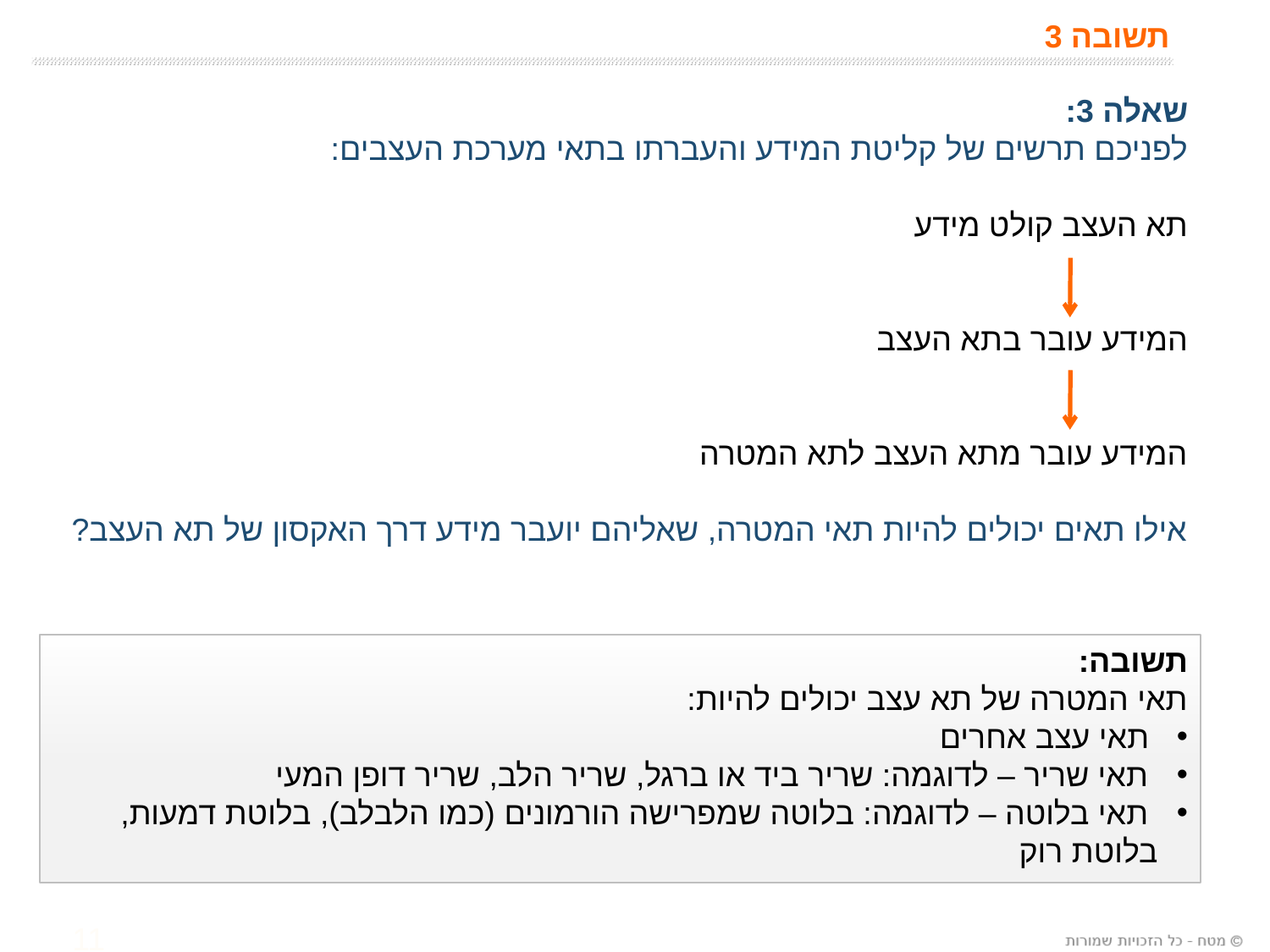

# תשובה 3

שאלה 3:
לפניכם תרשים של קליטת המידע והעברתו בתאי מערכת העצבים:

תא העצב קולט מידע

המידע עובר בתא העצב

המידע עובר מתא העצב לתא המטרה

אילו תאים יכולים להיות תאי המטרה, שאליהם יועבר מידע דרך האקסון של תא העצב?
תשובה:
תאי המטרה של תא עצב יכולים להיות:
 תאי עצב אחרים
 תאי שריר – לדוגמה: שריר ביד או ברגל, שריר הלב, שריר דופן המעי
 תאי בלוטה – לדוגמה: בלוטה שמפרישה הורמונים (כמו הלבלב), בלוטת דמעות, בלוטת רוק
11